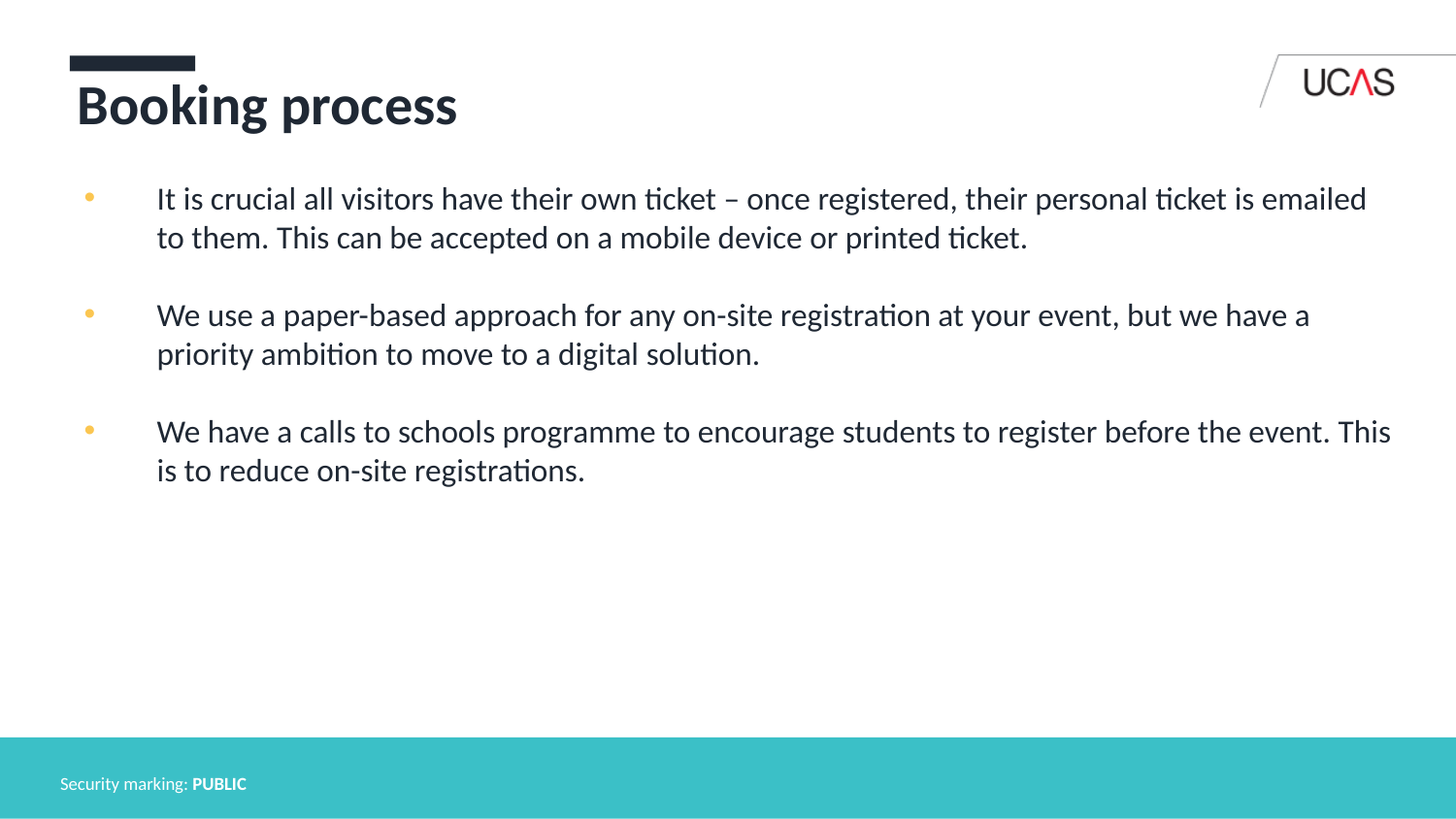

Booking process

It is crucial all visitors have their own ticket – once registered, their personal ticket is emailed to them. This can be accepted on a mobile device or printed ticket.

We use a paper-based approach for any on-site registration at your event, but we have a priority ambition to move to a digital solution.

We have a calls to schools programme to encourage students to register before the event. This is to reduce on-site registrations.
Security marking: PUBLIC

It is crucial visitors have their own ticket – once registered, their personal ticket is emailed to them. This can be accepted on a mobile device or printed ticket.

We use a paper-based approach for any on-site registration at your event, but we have a priority ambition to move to a digital solution.

We have a calls to schools programme to encourage students to register before the event. This is to reduce on-site registrations.